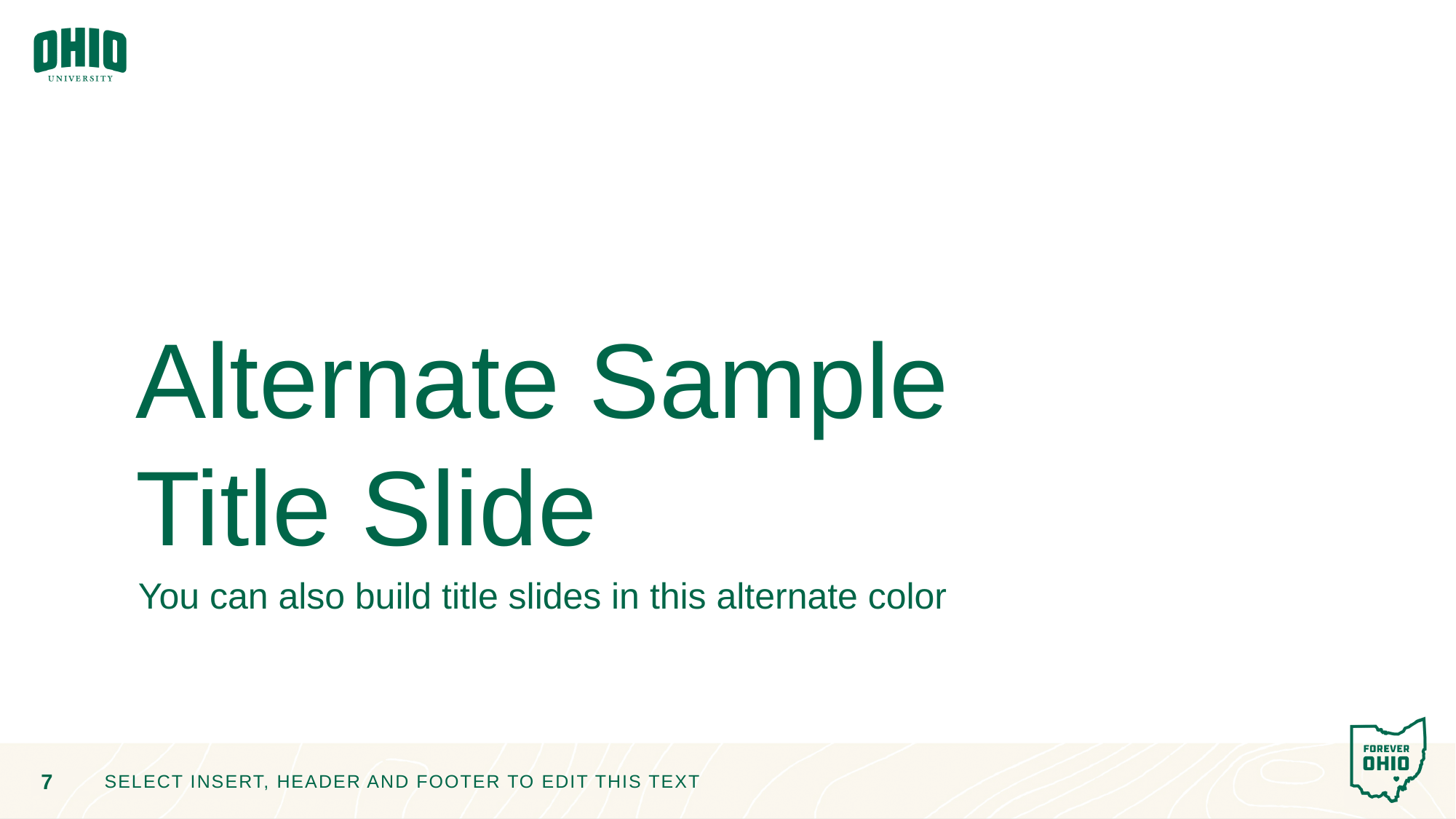

# Alternate Sample Title Slide
You can also build title slides in this alternate color
7
SELECT INSERT, HEADER AND FOOTER TO EDIT THIS TEXT